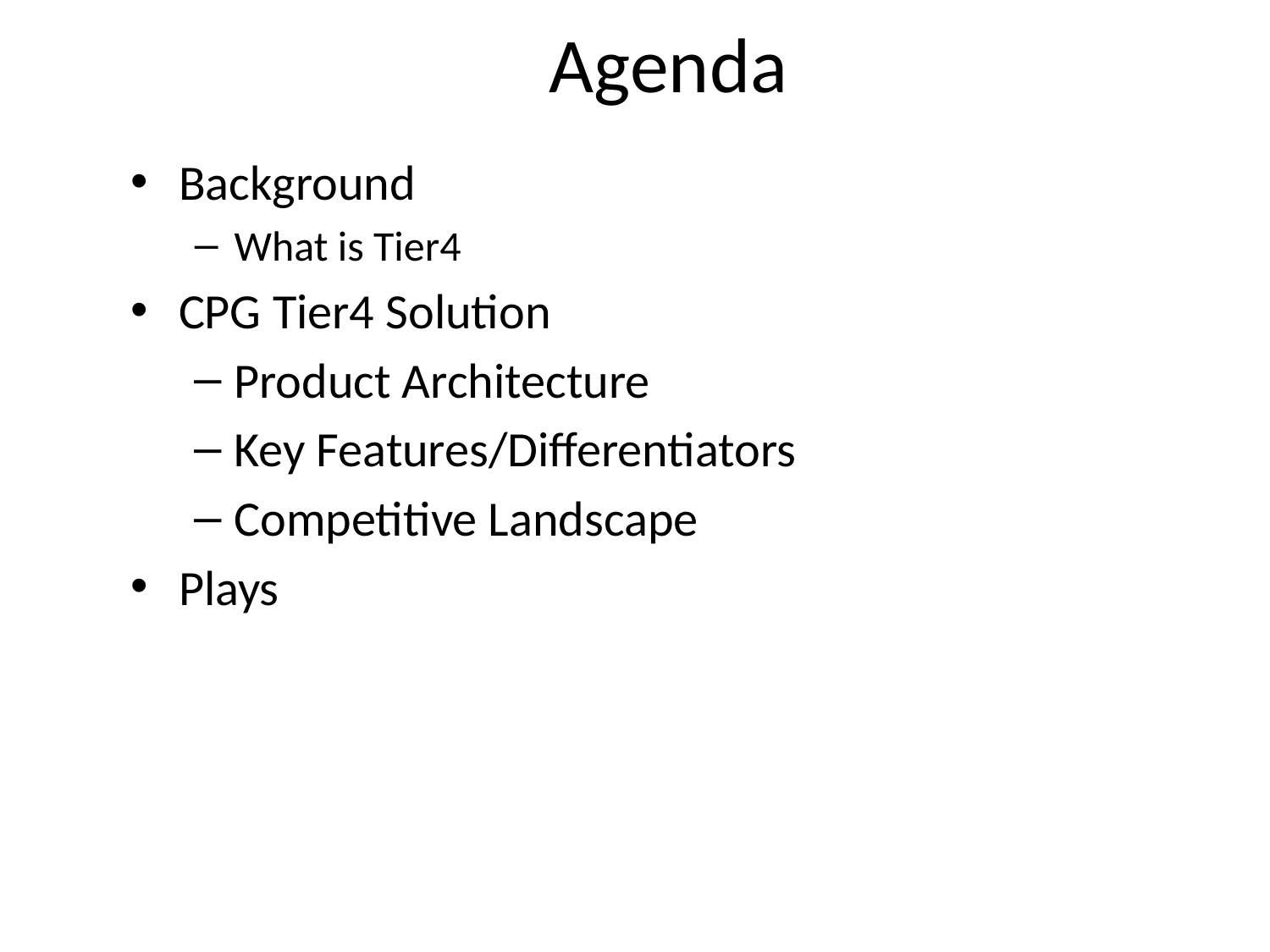

# Agenda
Background
What is Tier4
CPG Tier4 Solution
Product Architecture
Key Features/Differentiators
Competitive Landscape
Plays